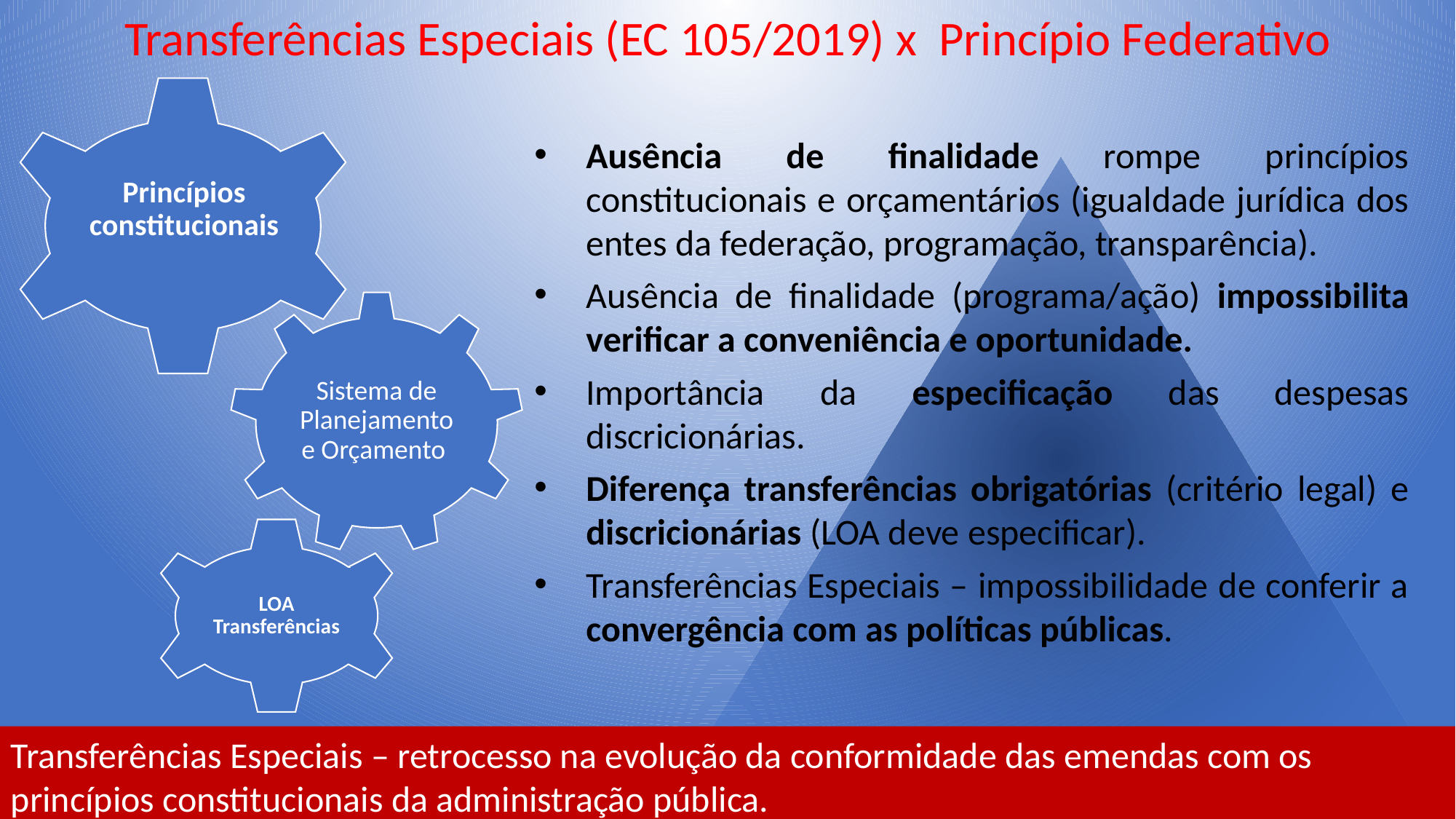

# Transferências Especiais (EC 105/2019) x  Princípio Federativo

Princípios constitucionais
Ausência de finalidade rompe princípios constitucionais e orçamentários (igualdade jurídica dos entes da federação, programação, transparência).
Ausência de finalidade (programa/ação) impossibilita verificar a conveniência e oportunidade.
Importância da especificação das despesas discricionárias.
Diferença transferências obrigatórias (critério legal) e discricionárias (LOA deve especificar).
Transferências Especiais – impossibilidade de conferir a convergência com as políticas públicas.

Sistema de Planejamento e Orçamento

LOA Transferências
Transferências Especiais – retrocesso na evolução da conformidade das emendas com os princípios constitucionais da administração pública.